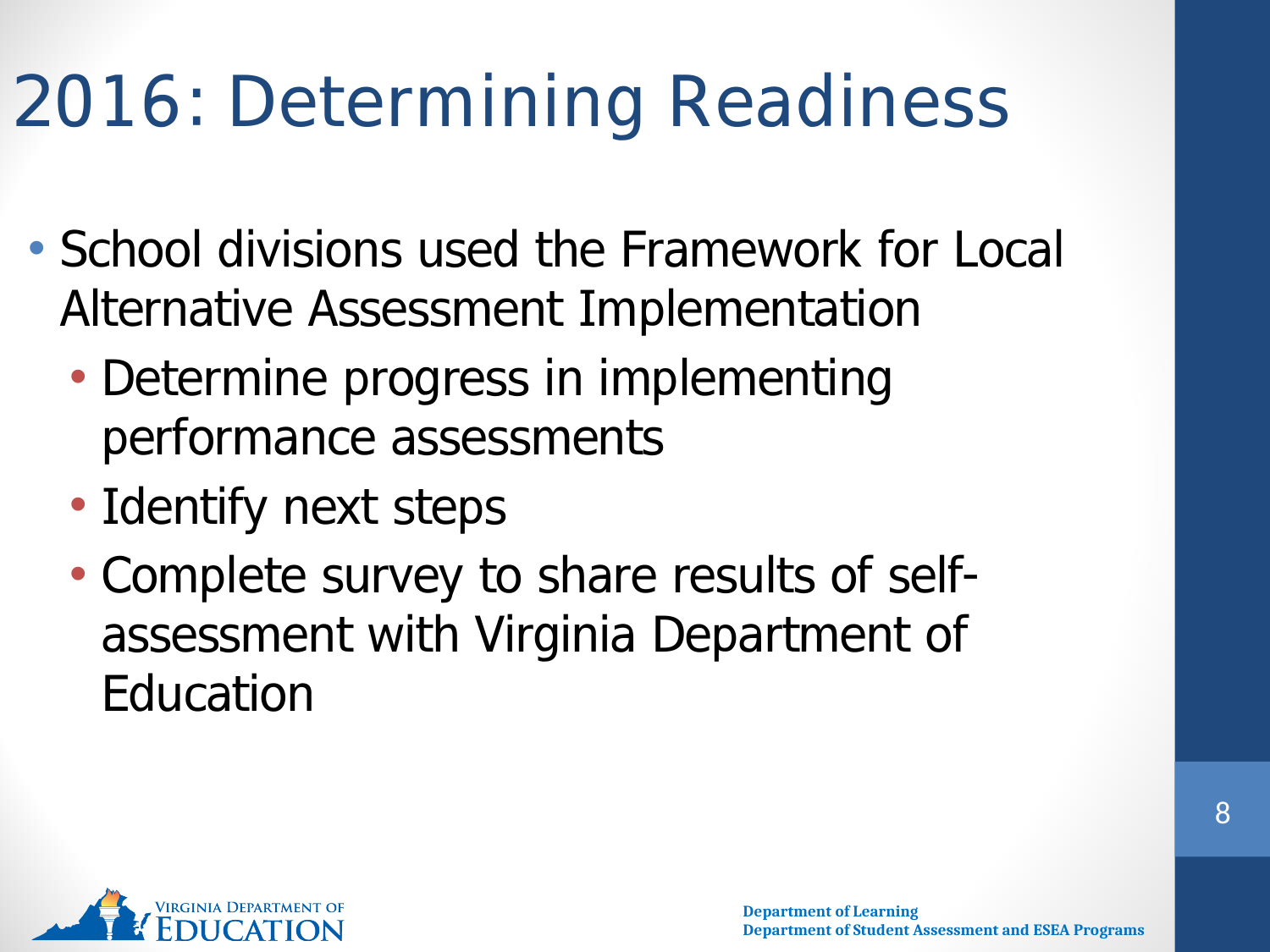

# 2016: Determining Readiness
School divisions used the Framework for Local Alternative Assessment Implementation
Determine progress in implementing performance assessments
Identify next steps
Complete survey to share results of self-assessment with Virginia Department of Education

8